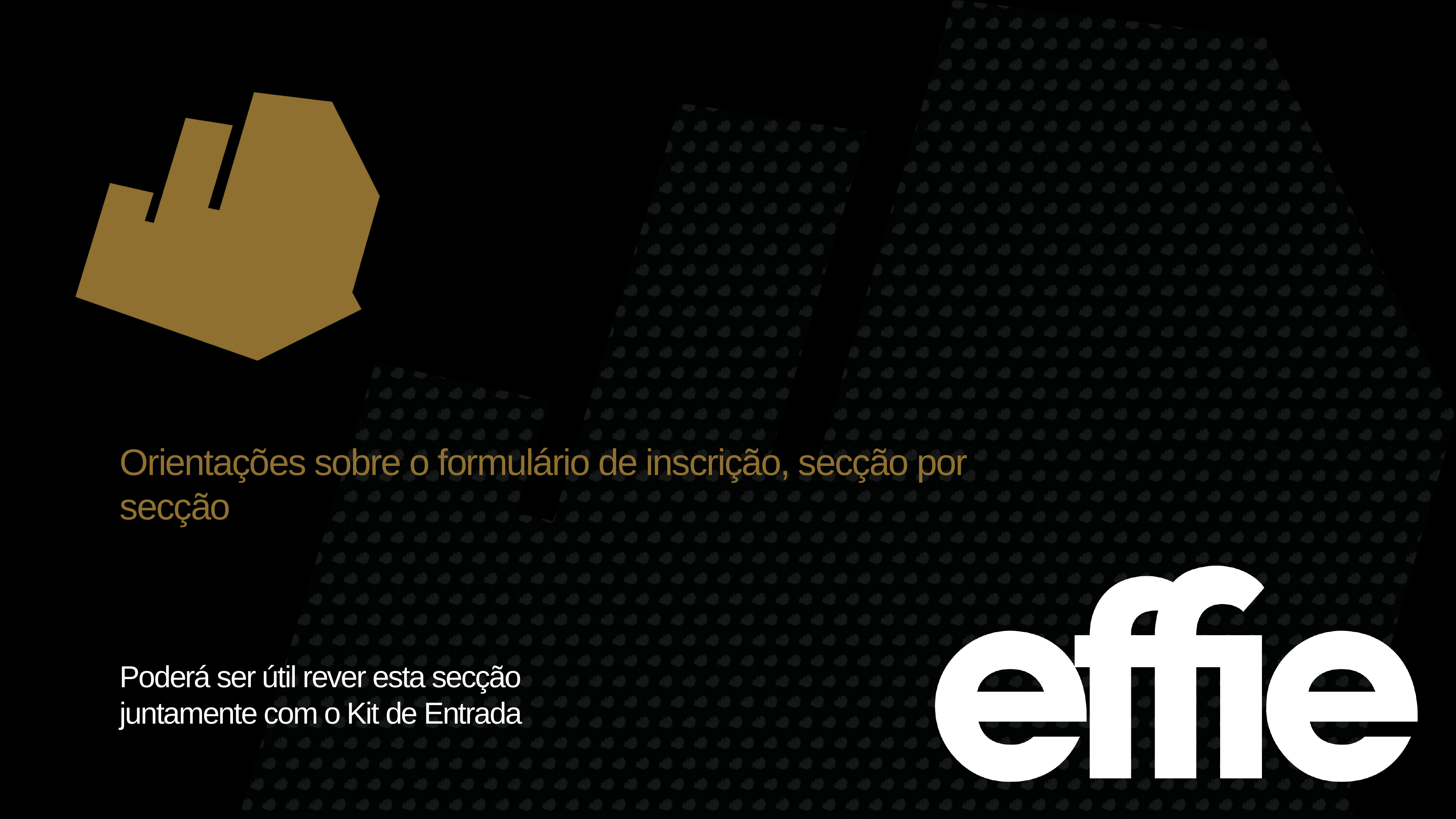

# Orientações sobre o formulário de inscrição, secção por secção
Poderá ser útil rever esta secção juntamente com o Kit de Entrada